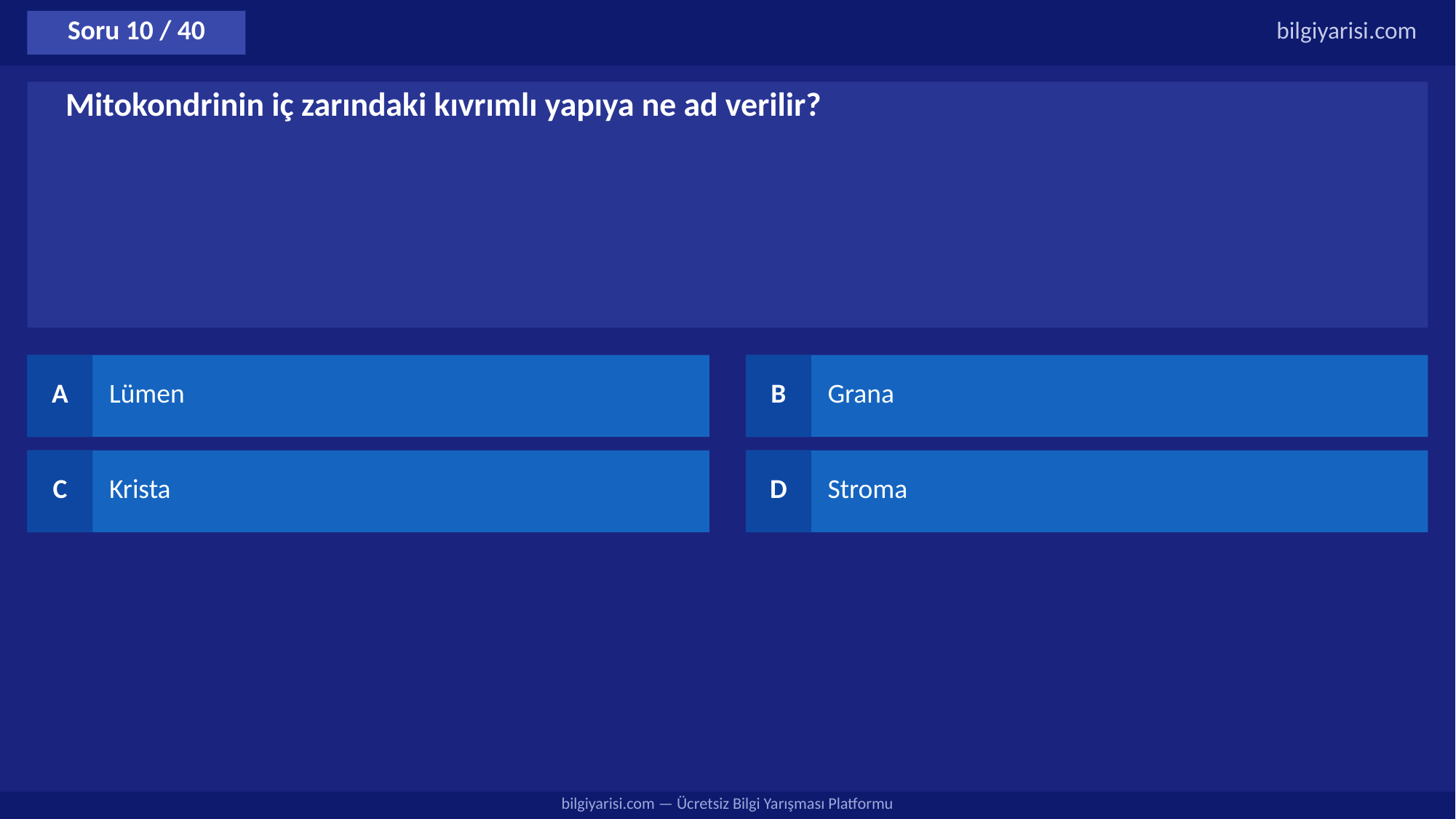

Soru 10 / 40
bilgiyarisi.com

Mitokondrinin iç zarındaki kıvrımlı yapıya ne ad verilir?

A
Lümen

B
Grana

C
Krista

D
Stroma
bilgiyarisi.com — Ücretsiz Bilgi Yarışması Platformu